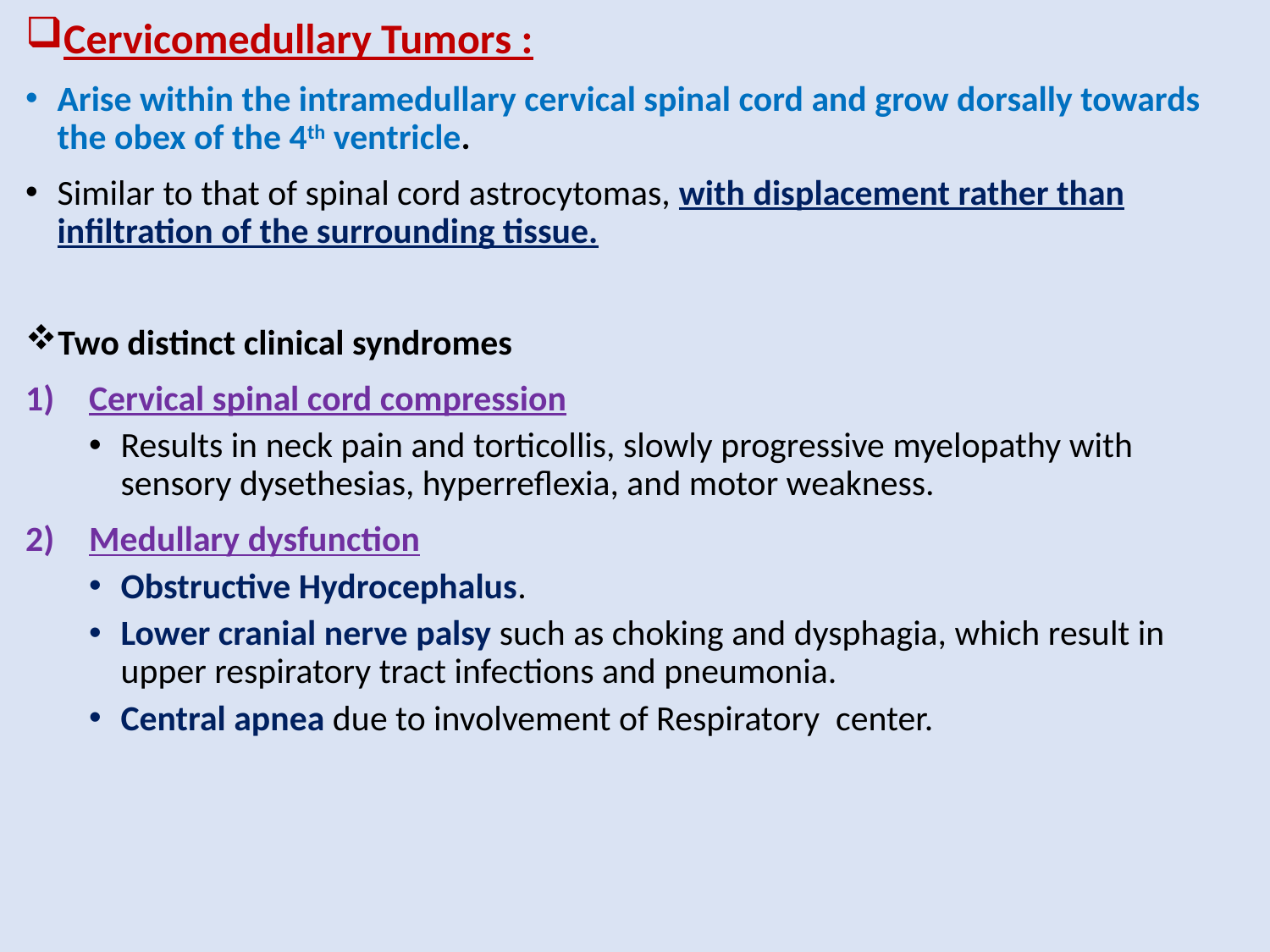

Cervicomedullary Tumors :
Arise within the intramedullary cervical spinal cord and grow dorsally towards the obex of the 4th ventricle.
Similar to that of spinal cord astrocytomas, with displacement rather than infiltration of the surrounding tissue.

Two distinct clinical syndromes
Cervical spinal cord compression
Results in neck pain and torticollis, slowly progressive myelopathy with sensory dysethesias, hyperreflexia, and motor weakness.
Medullary dysfunction
Obstructive Hydrocephalus.
Lower cranial nerve palsy such as choking and dysphagia, which result in upper respiratory tract infections and pneumonia.
Central apnea due to involvement of Respiratory  center.